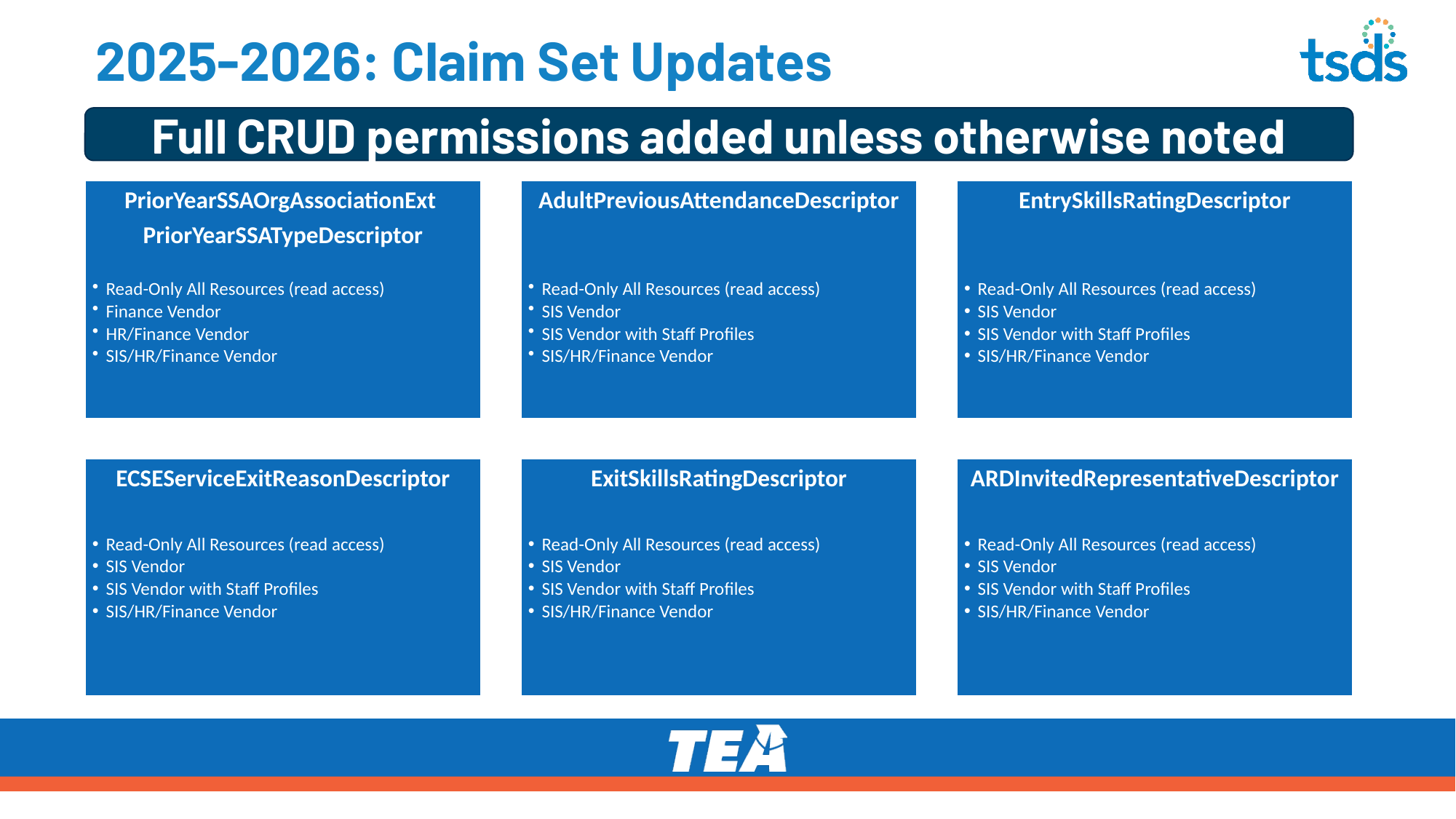

# 2025-2026: Claim Set Updates
Full CRUD permissions added unless otherwise noted
PriorYearSSAOrgAssociationExt
PriorYearSSATypeDescriptor

Read-Only All Resources (read access)
Finance Vendor
HR/Finance Vendor
SIS/HR/Finance Vendor
AdultPreviousAttendanceDescriptor

Read-Only All Resources (read access)
SIS Vendor
SIS Vendor with Staff Profiles
SIS/HR/Finance Vendor
EntrySkillsRatingDescriptor

Read-Only All Resources (read access)
SIS Vendor
SIS Vendor with Staff Profiles
SIS/HR/Finance Vendor
ECSEServiceExitReasonDescriptor

Read-Only All Resources (read access)
SIS Vendor
SIS Vendor with Staff Profiles
SIS/HR/Finance Vendor
ExitSkillsRatingDescriptor

Read-Only All Resources (read access)
SIS Vendor
SIS Vendor with Staff Profiles
SIS/HR/Finance Vendor
ARDInvitedRepresentativeDescriptor

Read-Only All Resources (read access)
SIS Vendor
SIS Vendor with Staff Profiles
SIS/HR/Finance Vendor